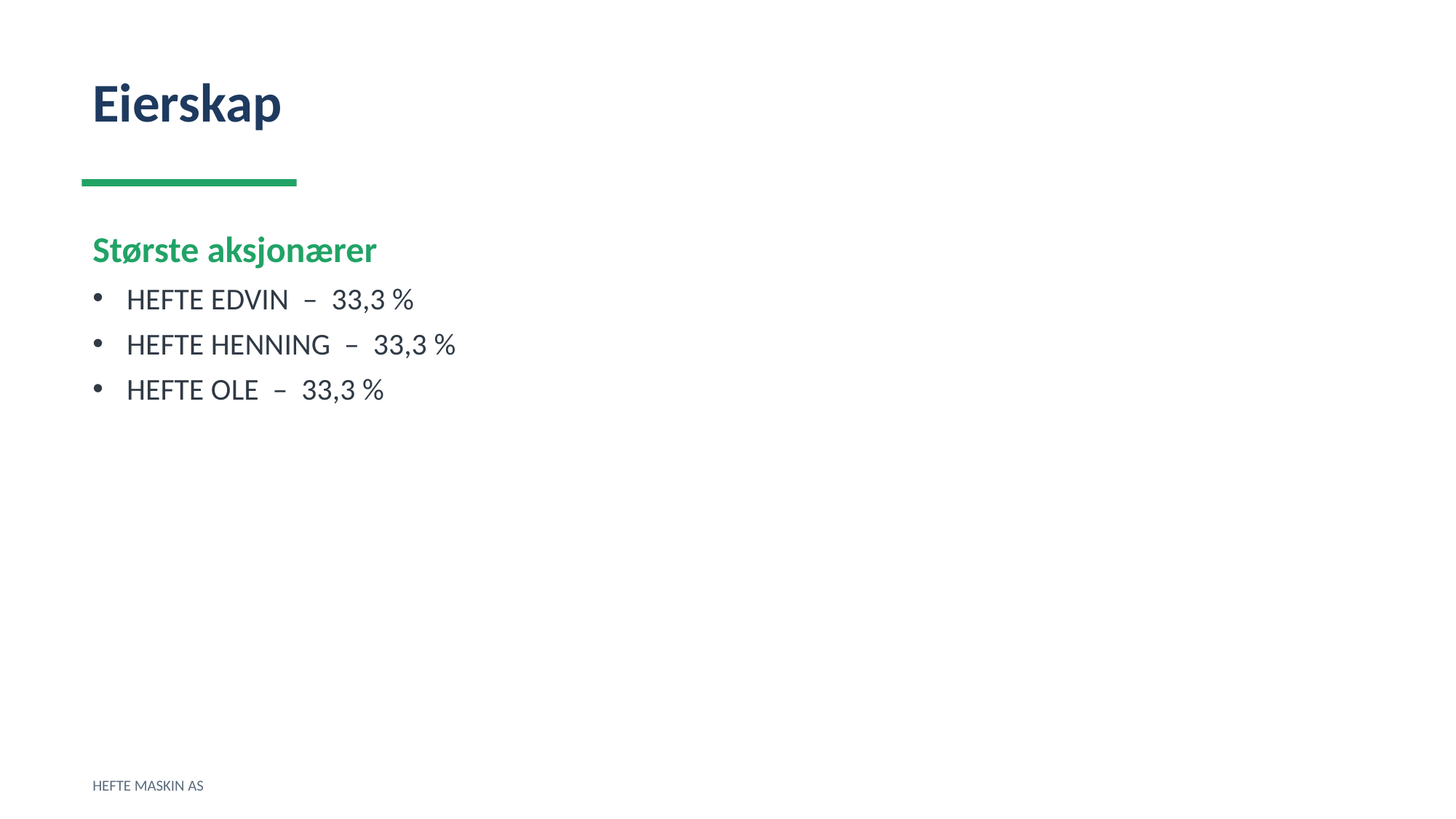

Eierskap

Største aksjonærer
HEFTE EDVIN  –  33,3 %
HEFTE HENNING  –  33,3 %
HEFTE OLE  –  33,3 %
HEFTE MASKIN AS